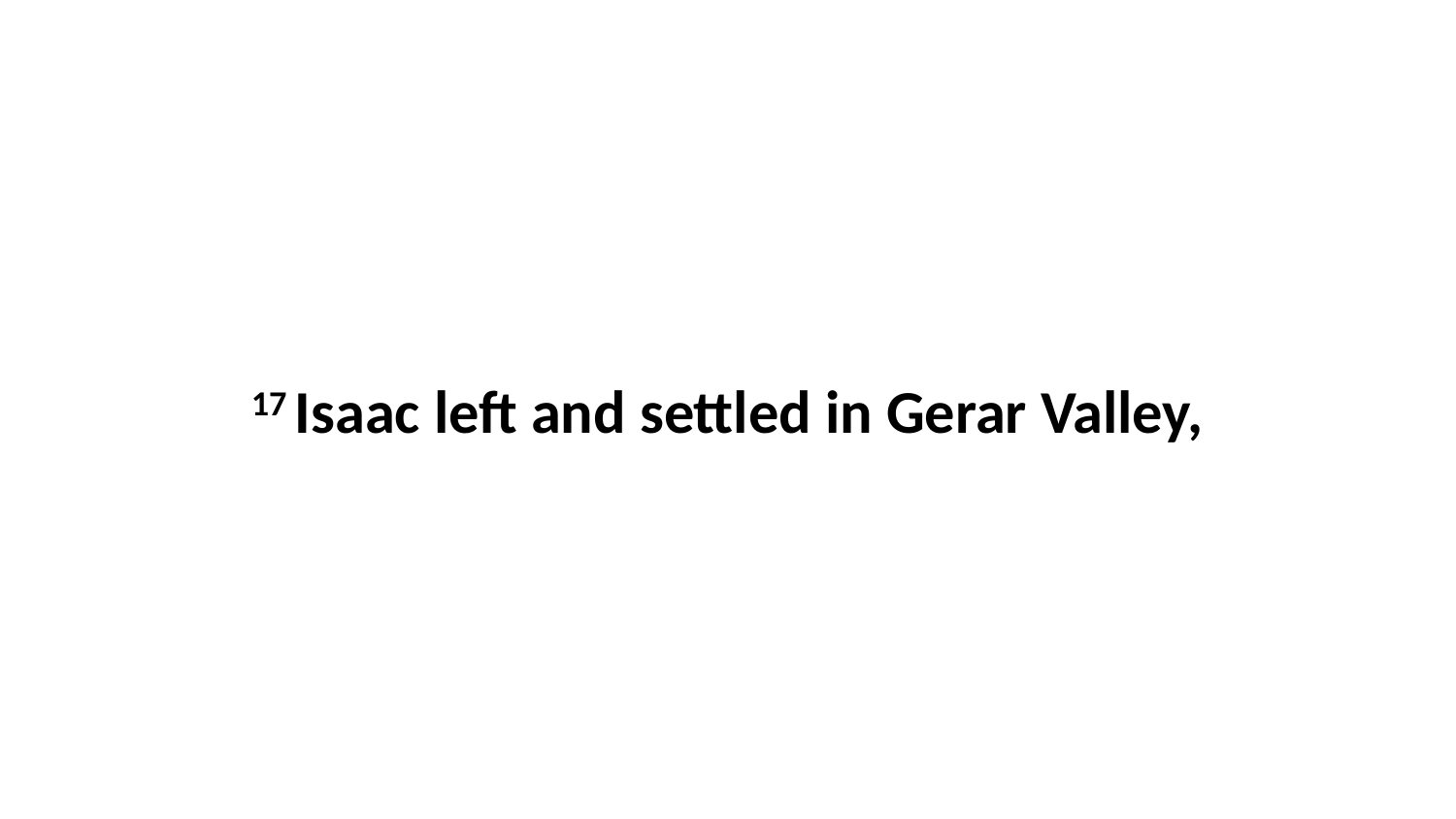

17 Isaac left and settled in Gerar Valley,